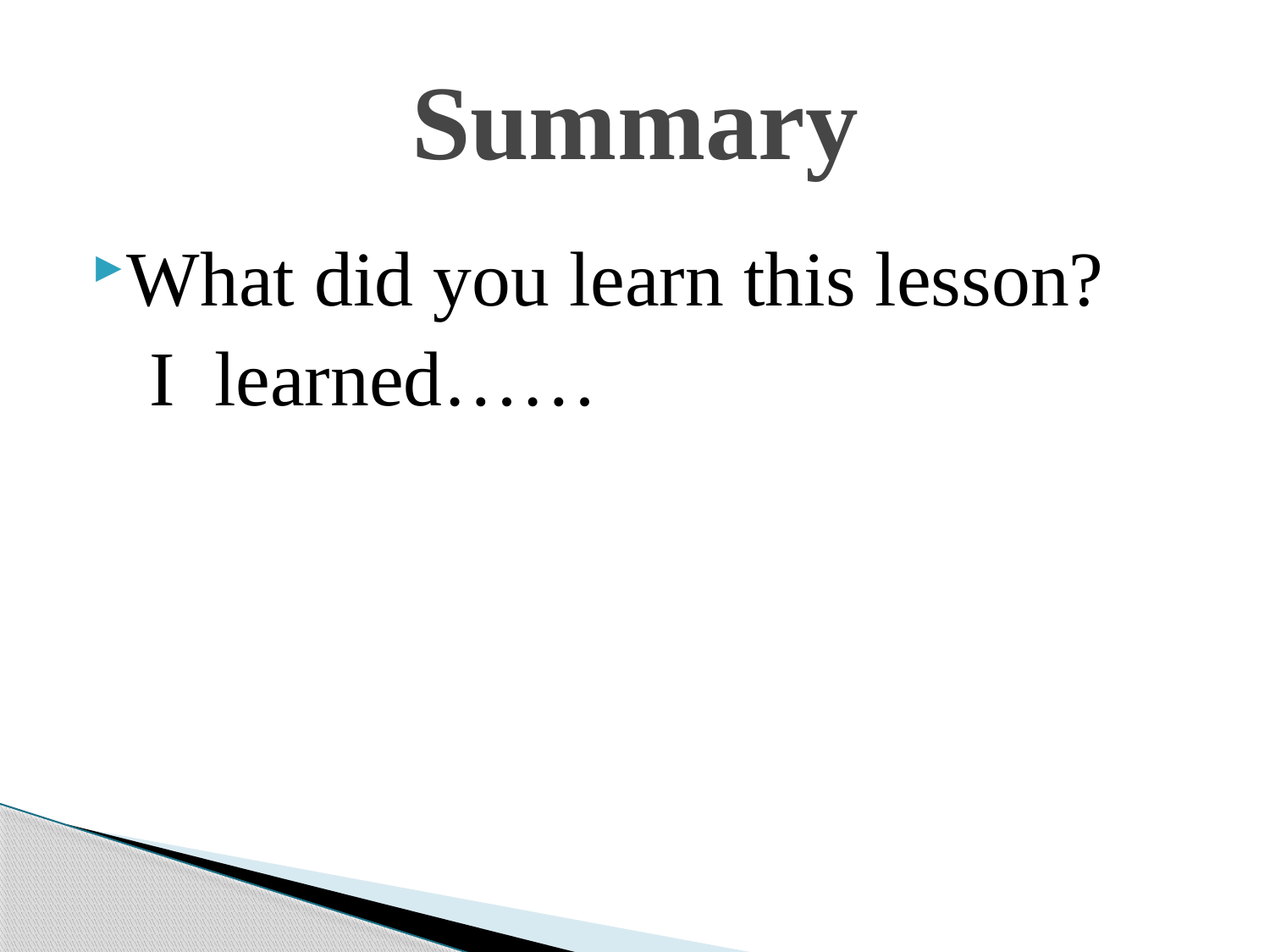

# Summary
What did you learn this lesson?
   I  learned……